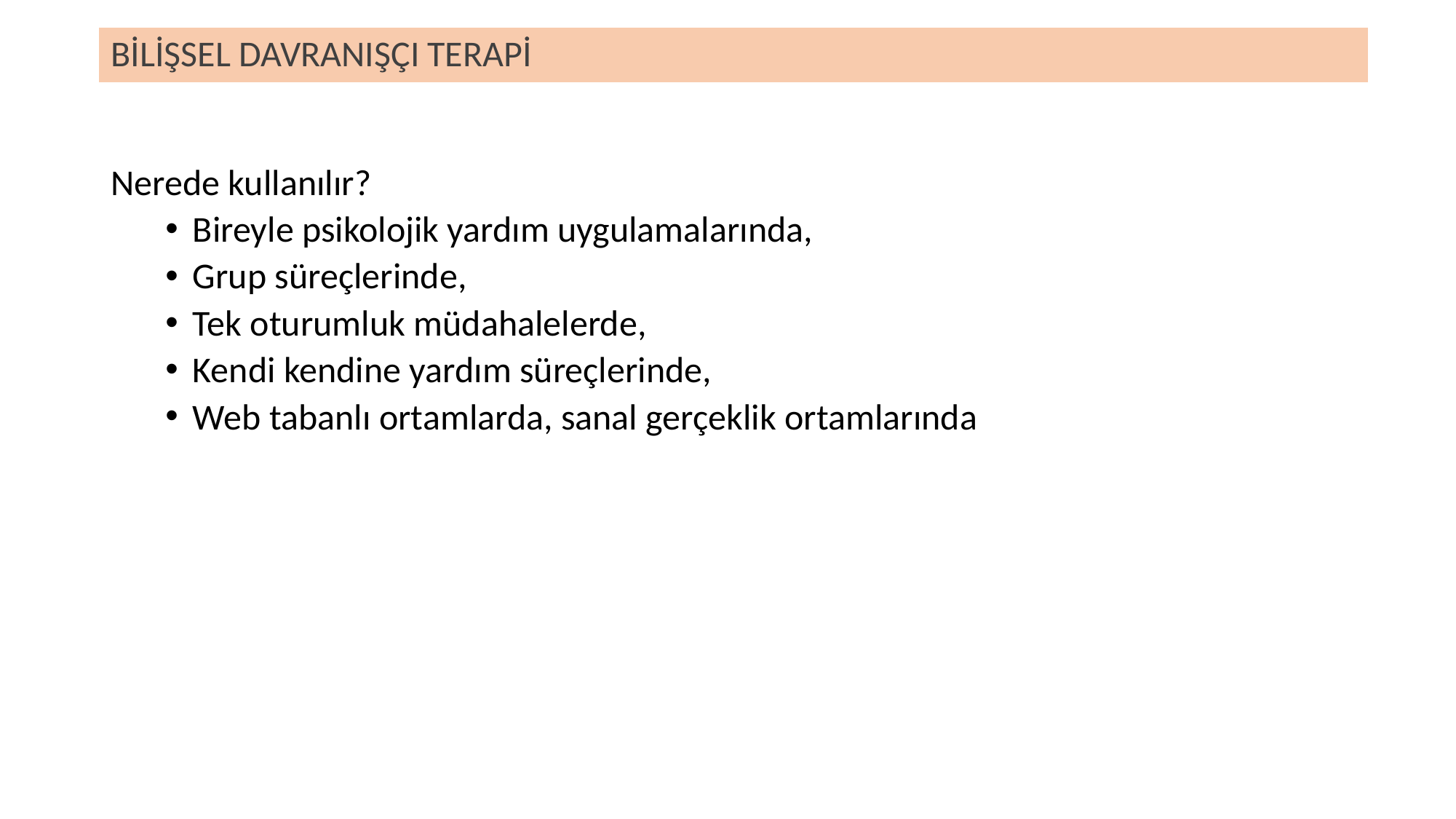

# BİLİŞSEL DAVRANIŞÇI TERAPİ
Nerede kullanılır?
Bireyle psikolojik yardım uygulamalarında,
Grup süreçlerinde,
Tek oturumluk müdahalelerde,
Kendi kendine yardım süreçlerinde,
Web tabanlı ortamlarda, sanal gerçeklik ortamlarında